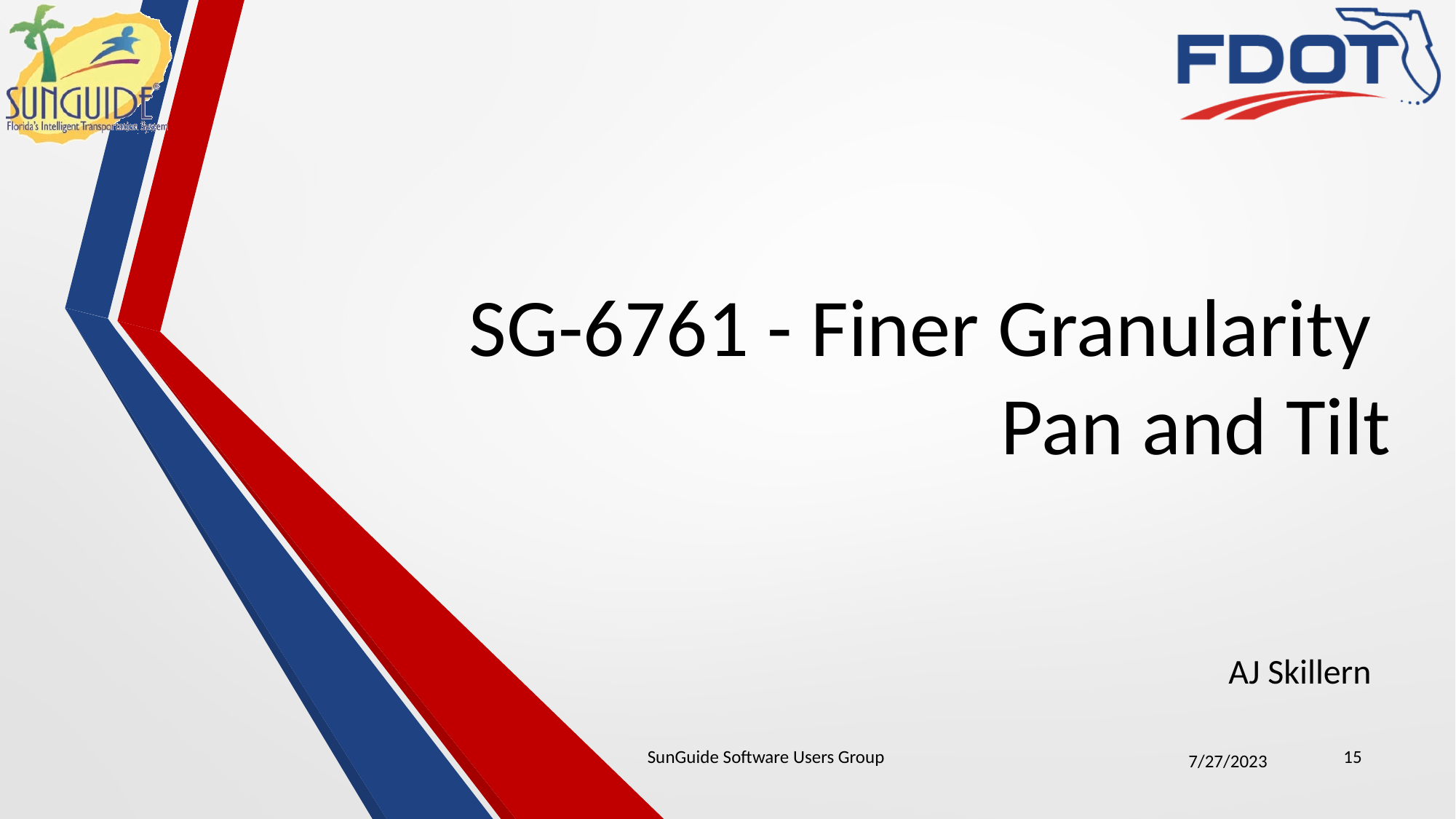

# SG-6761 - Finer Granularity Pan and Tilt

AJ Skillern
SunGuide Software Users Group
15
7/27/2023